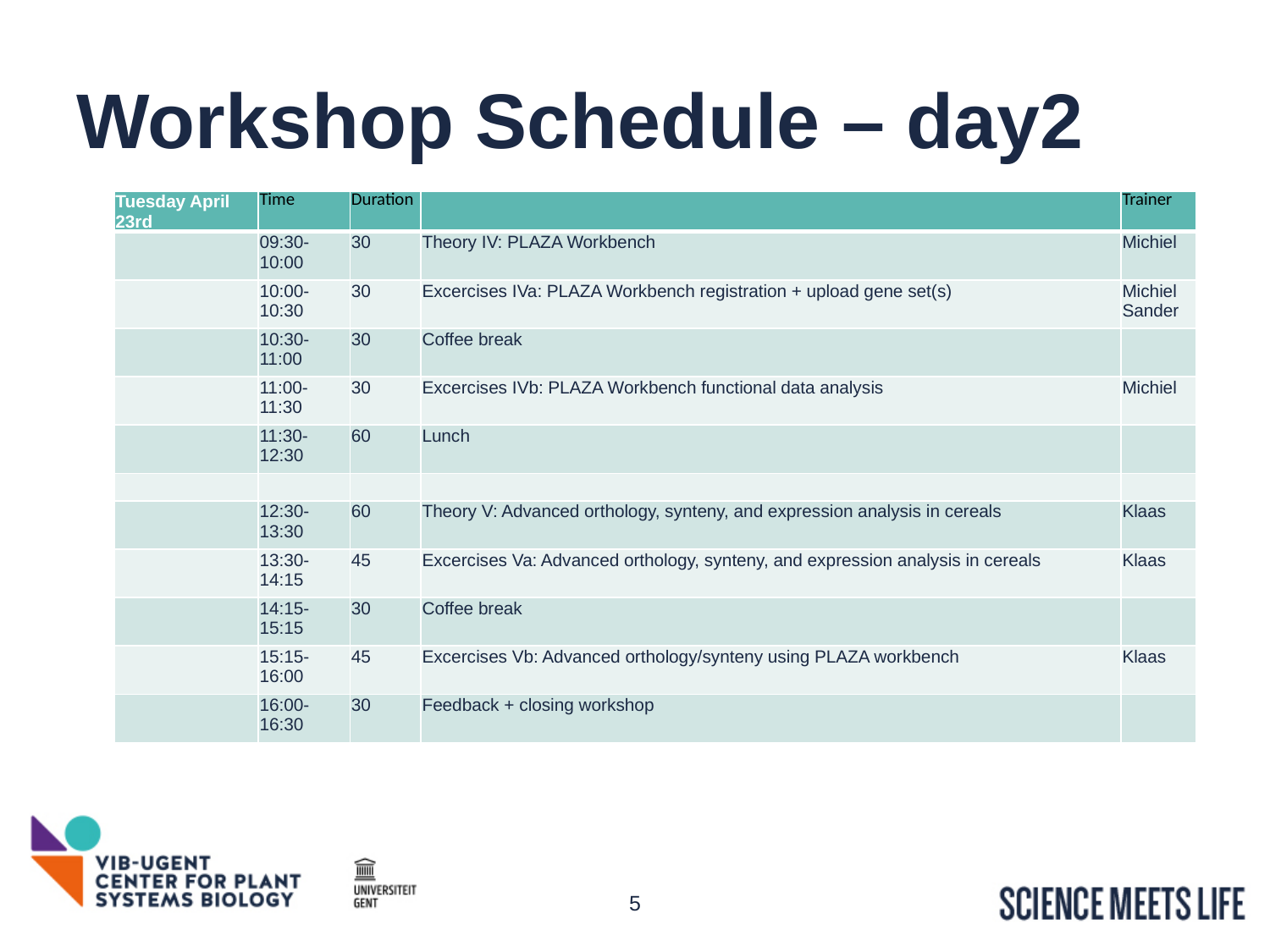

# Workshop Schedule – day2
| Tuesday April 23rd | Time | Duration |  | Trainer |
| --- | --- | --- | --- | --- |
|  | 09:30-10:00 | 30 | Theory IV: PLAZA Workbench | Michiel |
|  | 10:00-10:30 | 30 | Excercises IVa: PLAZA Workbench registration + upload gene set(s) | Michiel Sander |
|  | 10:30-11:00 | 30 | Coffee break |  |
|  | 11:00-11:30 | 30 | Excercises IVb: PLAZA Workbench functional data analysis | Michiel |
|  | 11:30-12:30 | 60 | Lunch |  |
|  |  |  |  |  |
|  | 12:30-13:30 | 60 | Theory V: Advanced orthology, synteny, and expression analysis in cereals | Klaas |
|  | 13:30-14:15 | 45 | Excercises Va: Advanced orthology, synteny, and expression analysis in cereals | Klaas |
|  | 14:15-15:15 | 30 | Coffee break |  |
|  | 15:15-16:00 | 45 | Excercises Vb: Advanced orthology/synteny using PLAZA workbench | Klaas |
|  | 16:00-16:30 | 30 | Feedback + closing workshop |  |
5